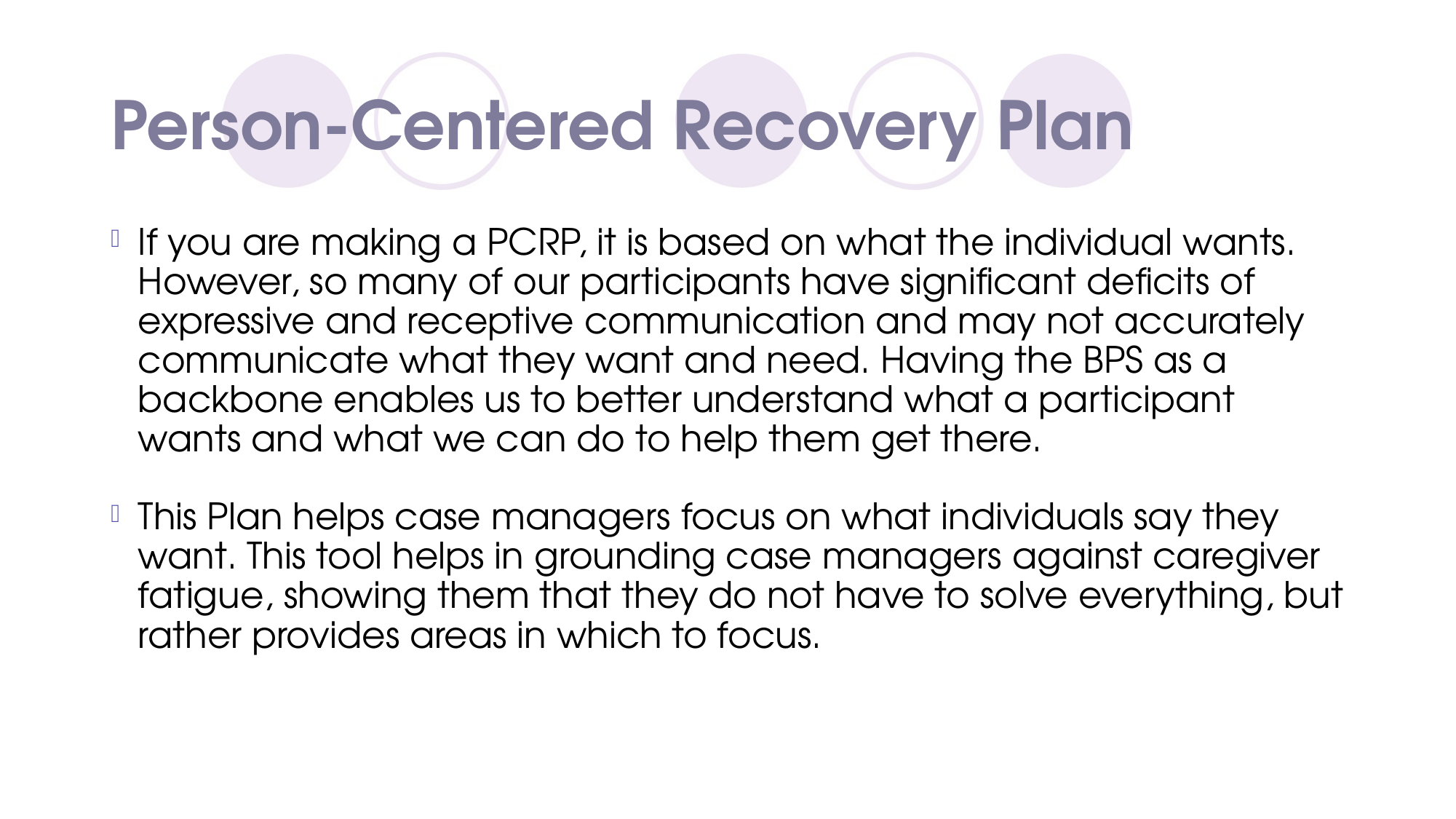

# Person-Centered Recovery Plan
If you are making a PCRP, it is based on what the individual wants. However, so many of our participants have significant deficits of expressive and receptive communication and may not accurately communicate what they want and need. Having the BPS as a backbone enables us to better understand what a participant wants and what we can do to help them get there.

This Plan helps case managers focus on what individuals say they want. This tool helps in grounding case managers against caregiver fatigue, showing them that they do not have to solve everything, but rather provides areas in which to focus.